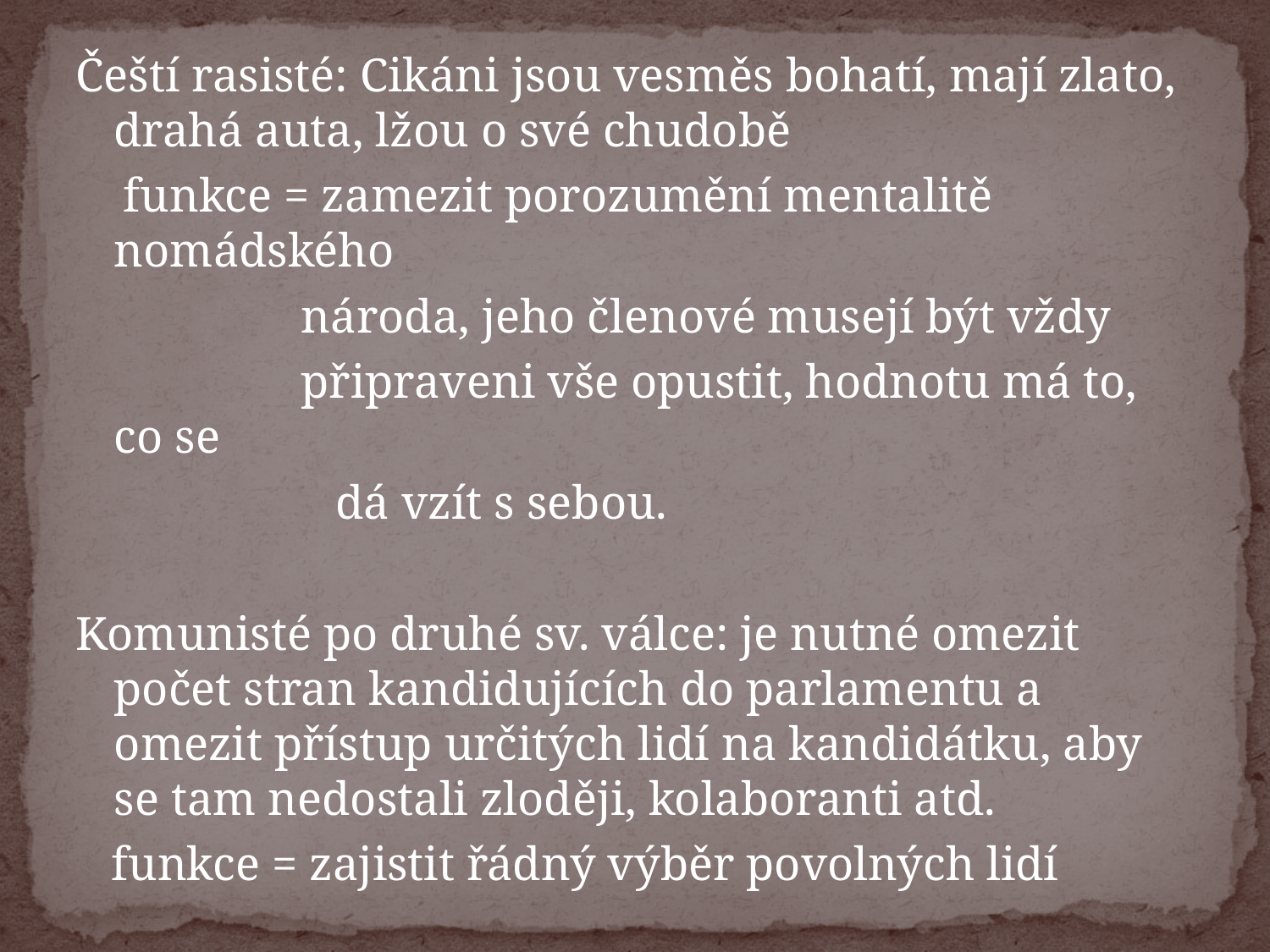

Čeští rasisté: Cikáni jsou vesměs bohatí, mají zlato, drahá auta, lžou o své chudobě
    funkce = zamezit porozumění mentalitě nomádského
                   národa, jeho členové musejí být vždy
                   připraveni vše opustit, hodnotu má to, co se
		        dá vzít s sebou.

Komunisté po druhé sv. válce: je nutné omezit počet stran kandidujících do parlamentu a omezit přístup určitých lidí na kandidátku, aby se tam nedostali zloději, kolaboranti atd.
   funkce = zajistit řádný výběr povolných lidí